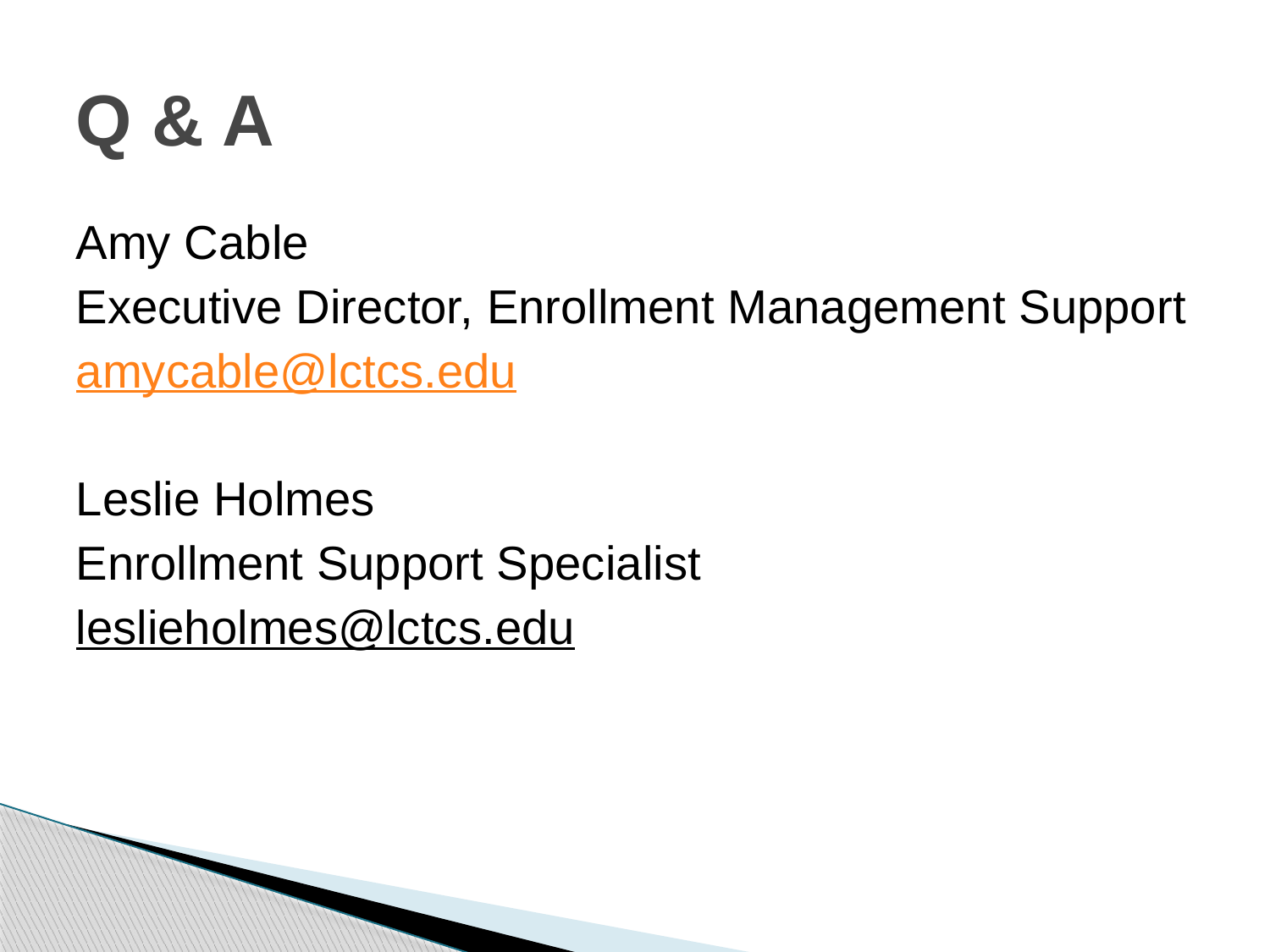

# Q & A
Amy Cable
Executive Director, Enrollment Management Support
amycable@lctcs.edu

Leslie Holmes
Enrollment Support Specialist
leslieholmes@lctcs.edu